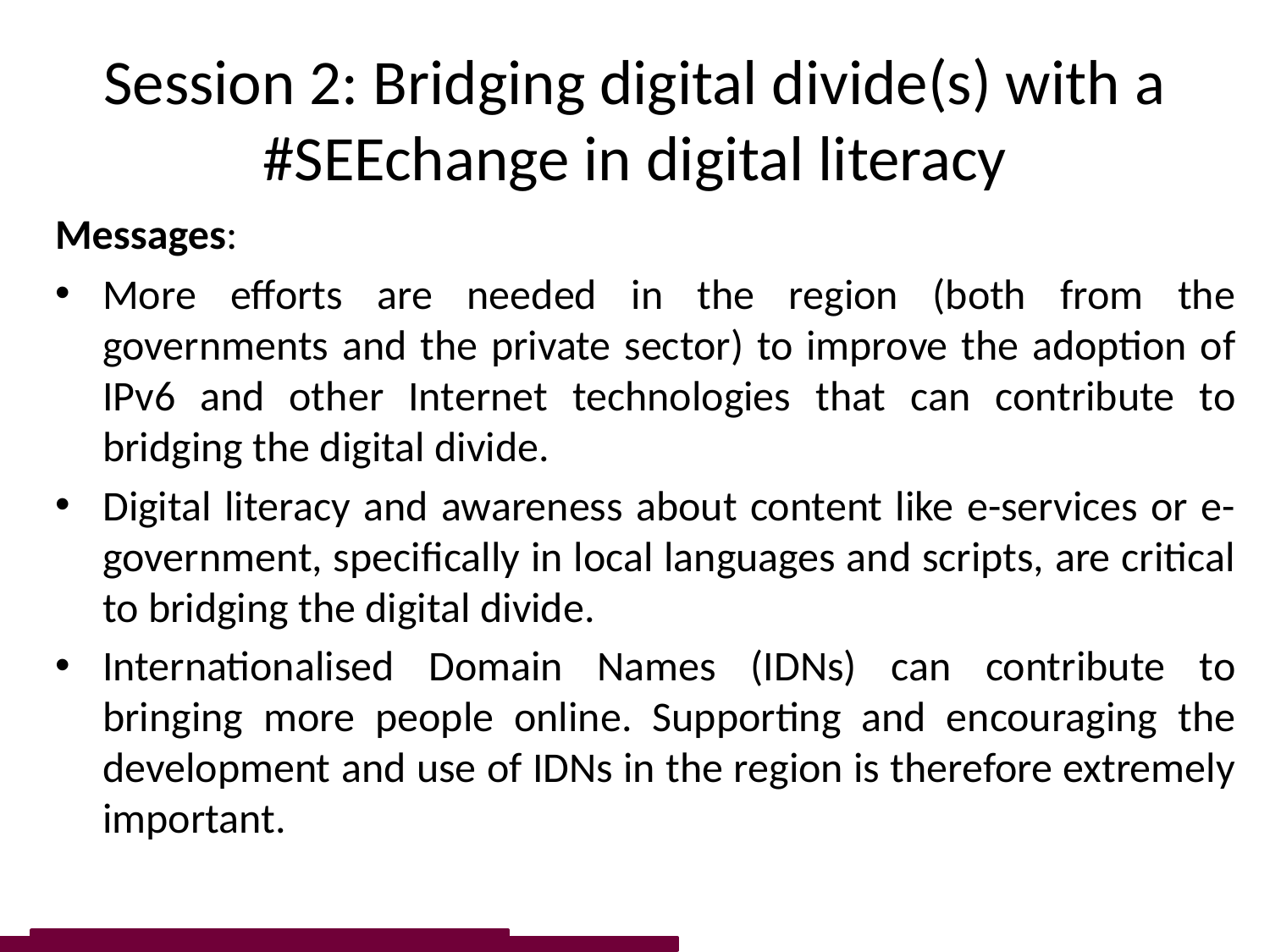

# Session 2: Bridging digital divide(s) with a #SEEchange in digital literacy
Messages:
More efforts are needed in the region (both from the governments and the private sector) to improve the adoption of IPv6 and other Internet technologies that can contribute to bridging the digital divide.
Digital literacy and awareness about content like e-services or e-government, specifically in local languages and scripts, are critical to bridging the digital divide.
Internationalised Domain Names (IDNs) can contribute to bringing more people online. Supporting and encouraging the development and use of IDNs in the region is therefore extremely important.